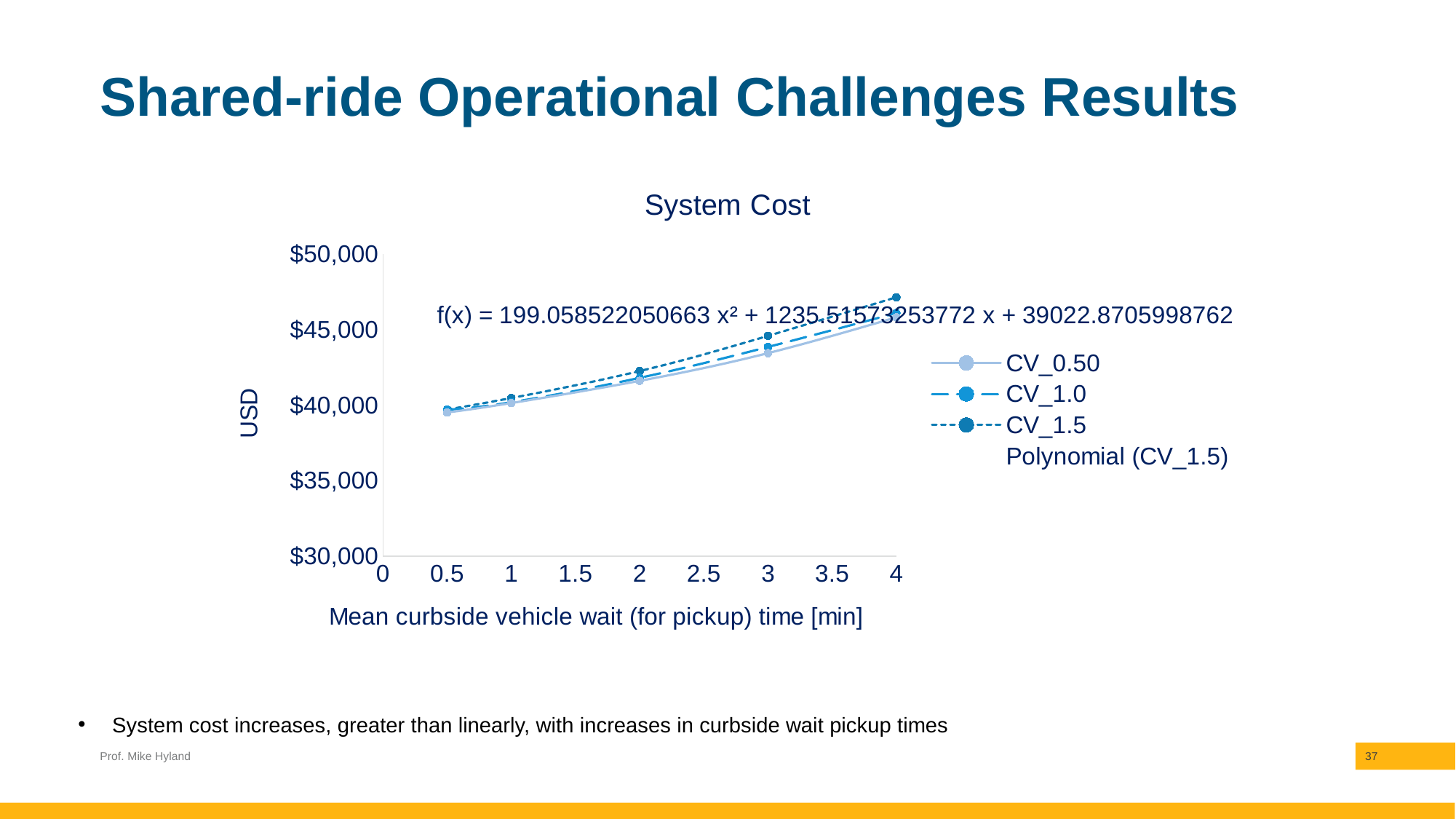

# Shared-ride Operational Challenges Results

### Chart: System Cost

| Category | CV_0.50 | CV_1.0 | CV_1.5 |
|---|---|---|---|
System cost increases, greater than linearly, with increases in curbside wait pickup times
Prof. Mike Hyland
37